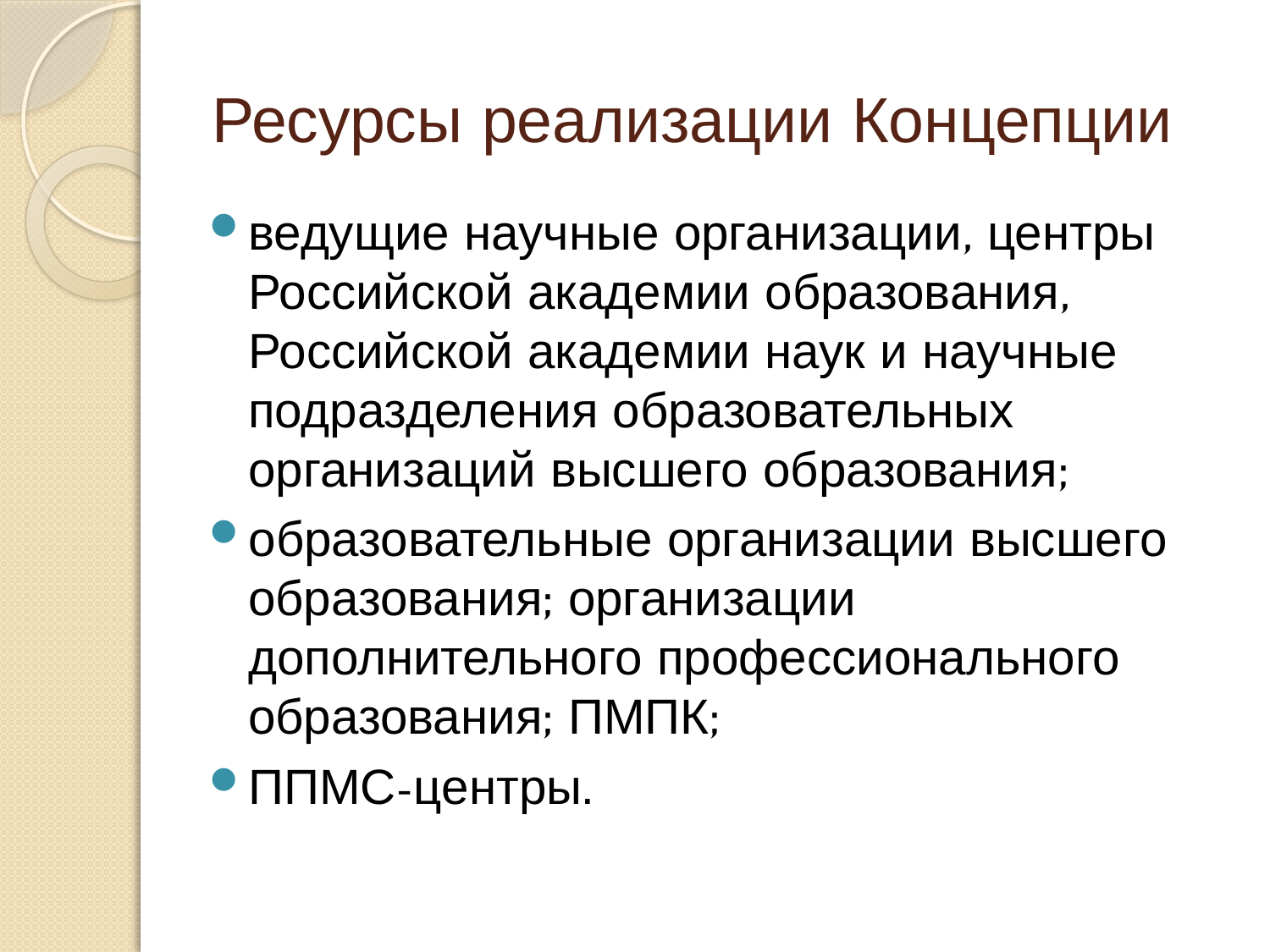

# Ресурсы реализации Концепции

ведущие научные организации, центры Российской академии образования, Российской академии наук и научные подразделения образовательных организаций высшего образования;
образовательные организации высшего образования; организации дополнительного профессионального образования; ПМПК;
ППМС-центры.